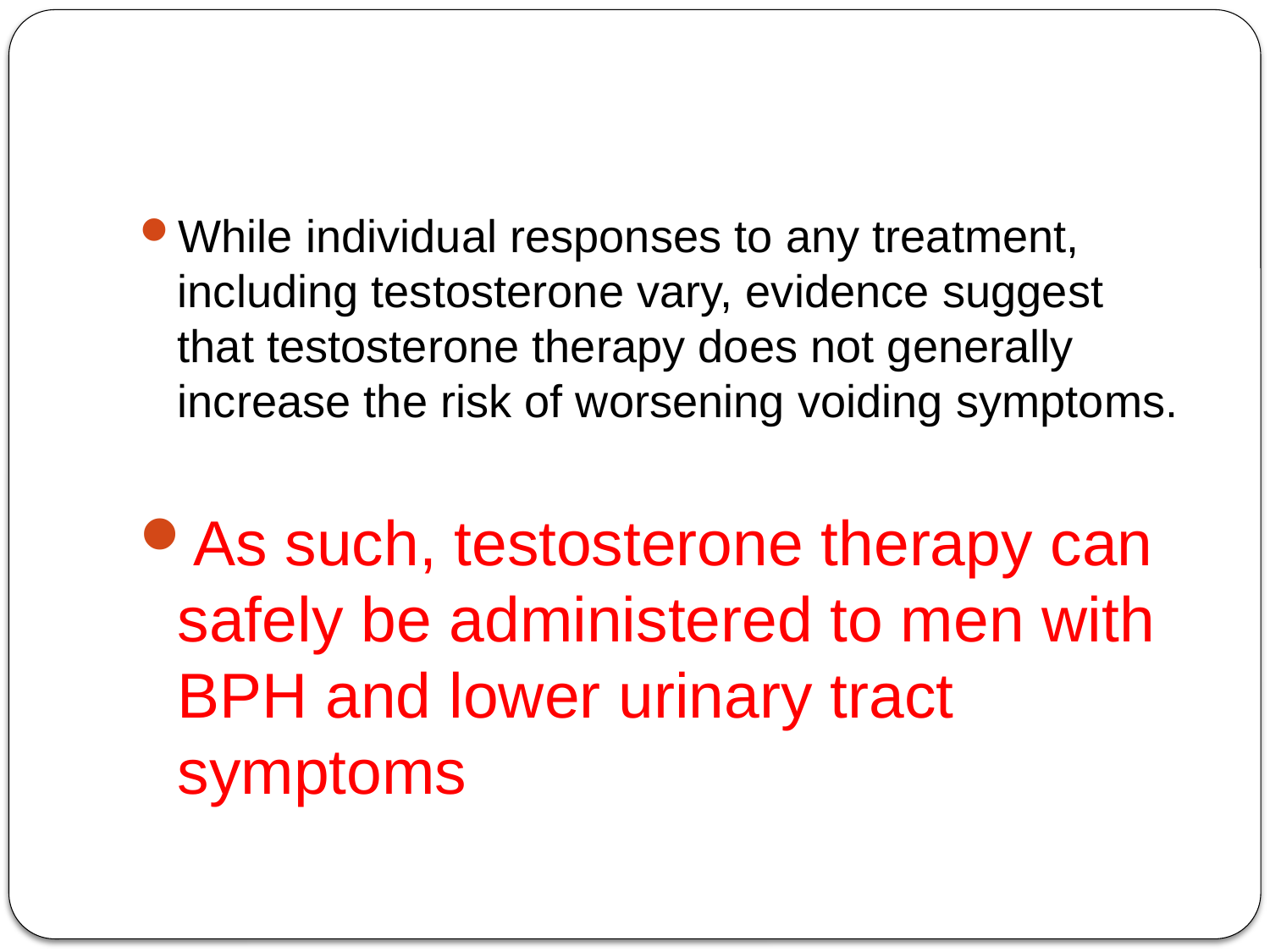

#
While individual responses to any treatment, including testosterone vary, evidence suggest that testosterone therapy does not generally increase the risk of worsening voiding symptoms.

As such, testosterone therapy can safely be administered to men with BPH and lower urinary tract symptoms